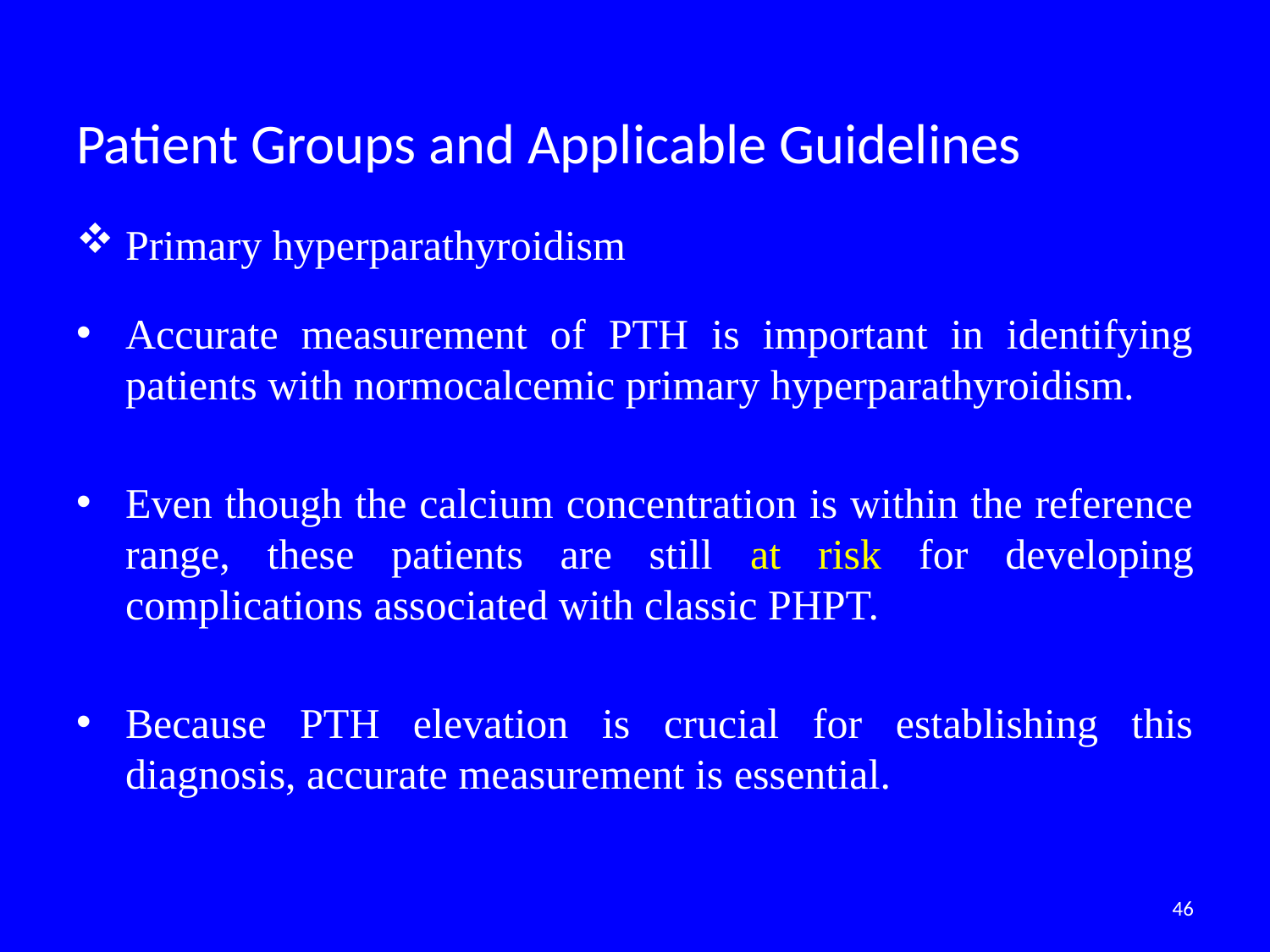

# Patient Groups and Applicable Guidelines
Primary hyperparathyroidism

Accurate measurement of PTH is important in identifying patients with normocalcemic primary hyperparathyroidism.

Even though the calcium concentration is within the reference range, these patients are still at risk for developing complications associated with classic PHPT.

Because PTH elevation is crucial for establishing this diagnosis, accurate measurement is essential.
46